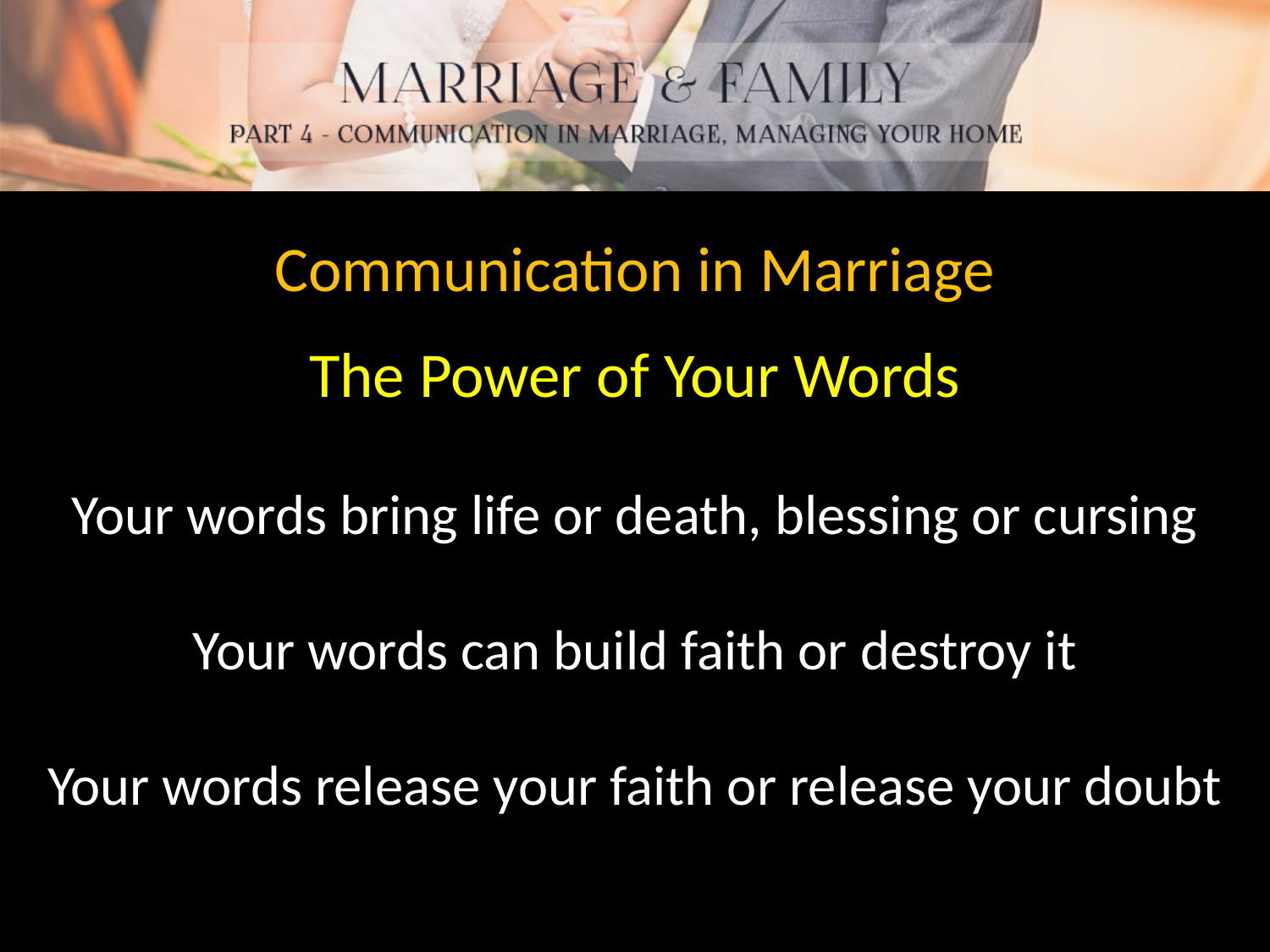

Communication in Marriage
The Power of Your Words

Your words bring life or death, blessing or cursing

Your words can build faith or destroy it

Your words release your faith or release your doubt